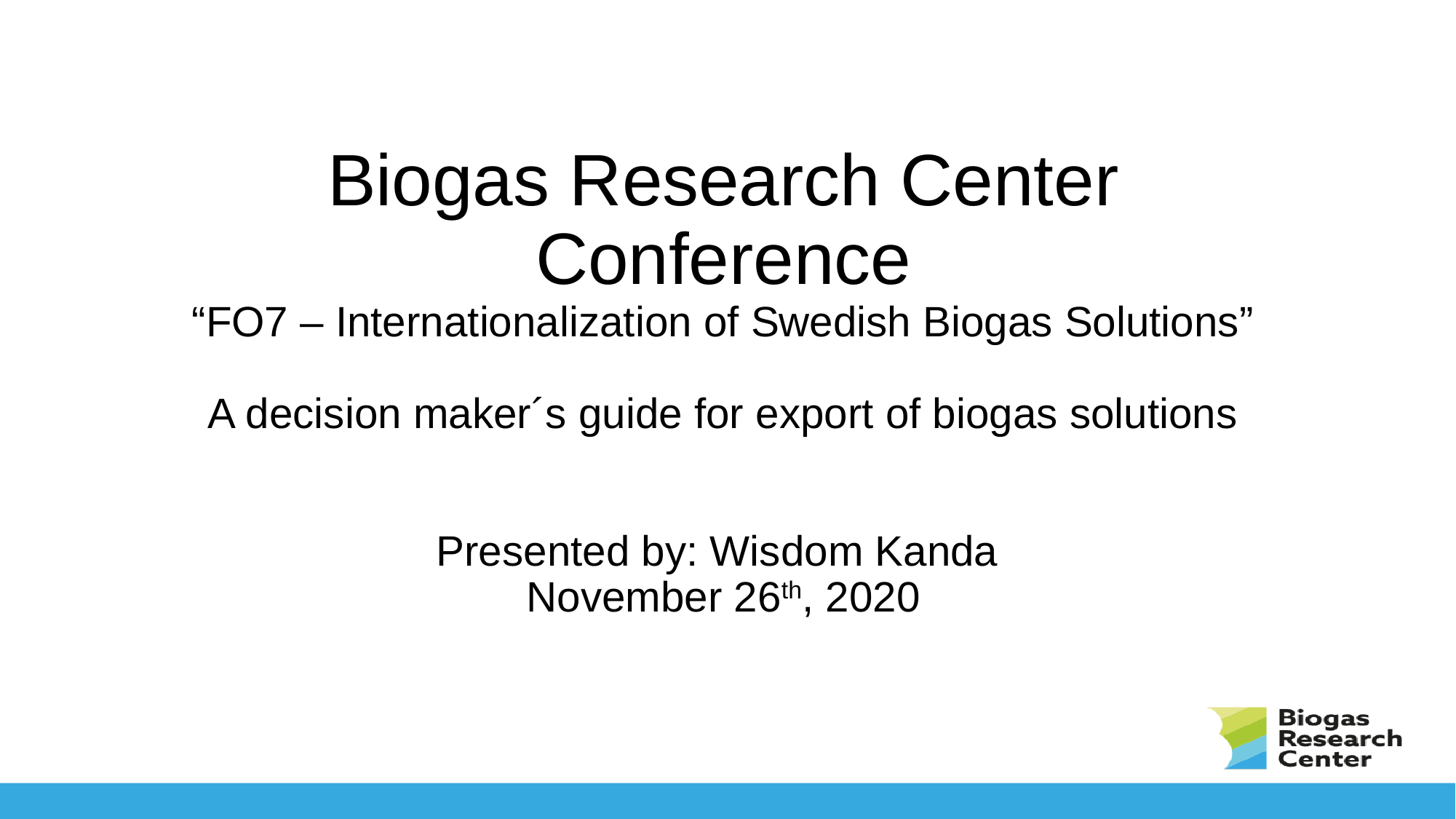

Biogas Research Center Conference
“FO7 – Internationalization of Swedish Biogas Solutions”

A decision maker´s guide for export of biogas solutions

Presented by: Wisdom Kanda
November 26th, 2020